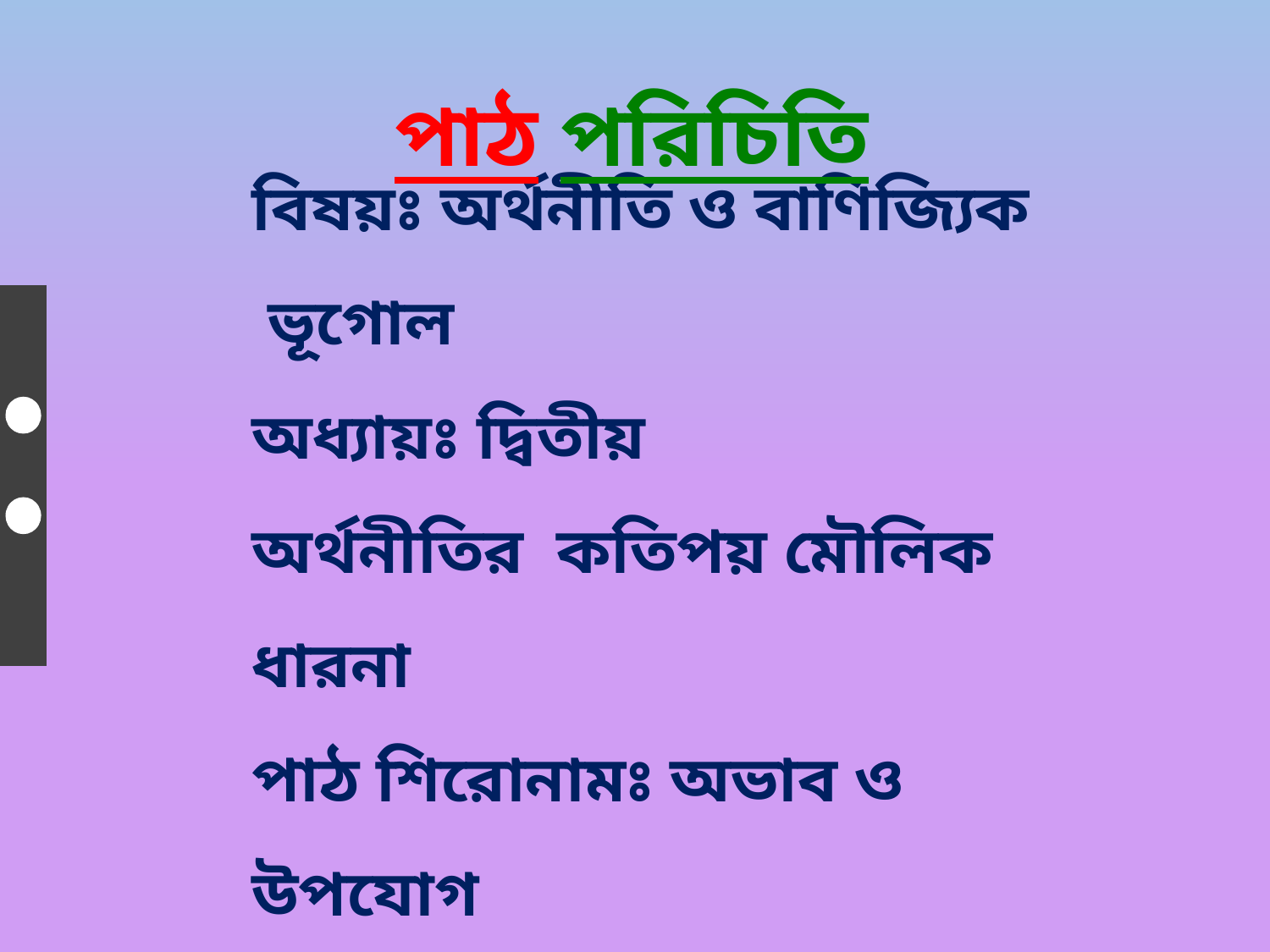

পাঠ পরিচিতি
বিষয়ঃ অর্থনীতি ও বাণিজ্যিক  ভূগোল
অধ্যায়ঃ দ্বিতীয়
অর্থনীতির  কতিপয় মৌলিক ধারনা
পাঠ শিরোনামঃ অভাব ও উপযোগ